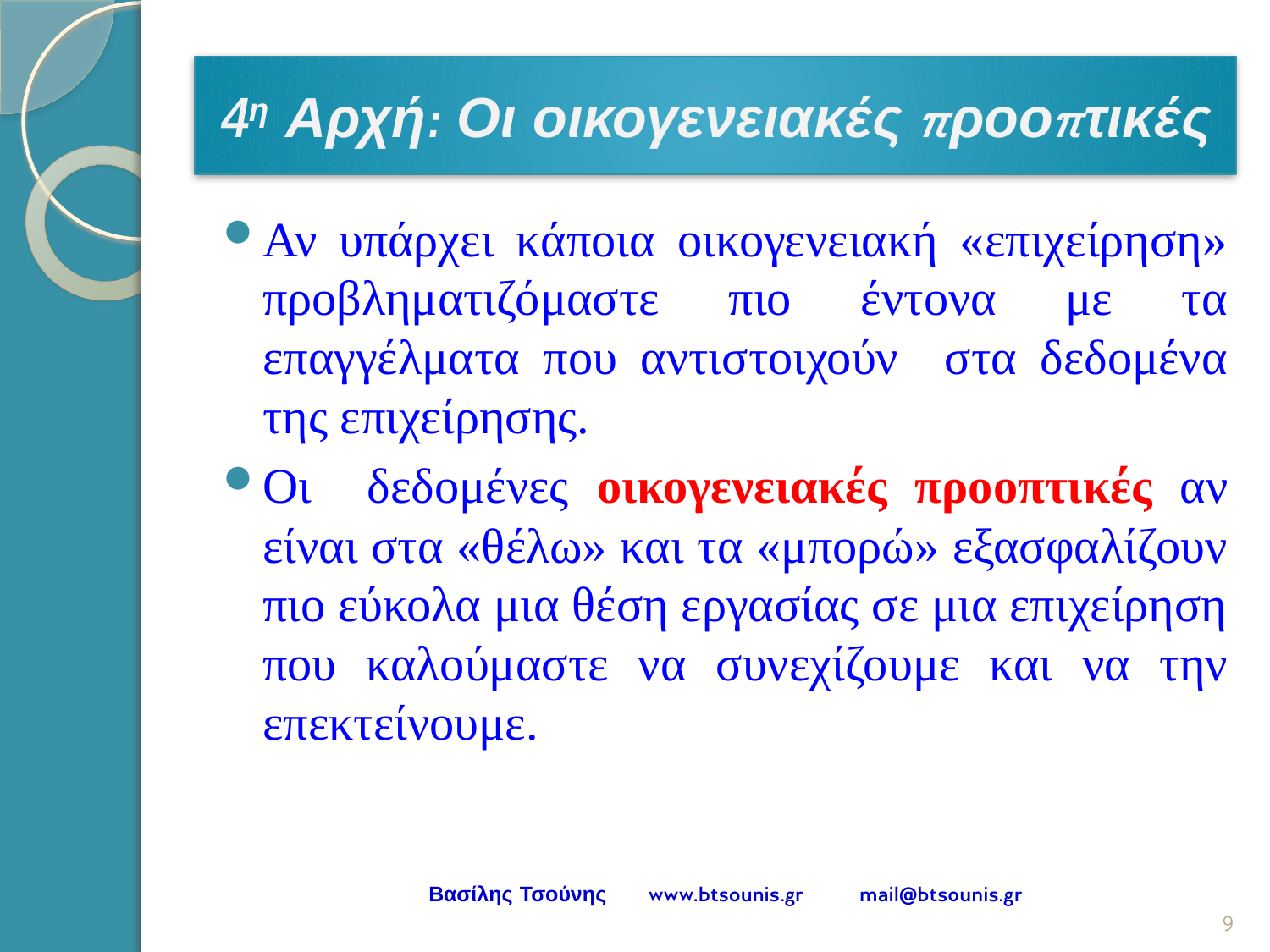

# 4η Αρχή: Οι οικογενειακές προοπτικές
Αν υπάρχει κάποια οικογενειακή «επιχείρηση» προβληματιζόμαστε πιο έντονα με τα επαγγέλματα που αντιστοιχούν  στα δεδομένα της επιχείρησης.
Οι  δεδομένες οικογενειακές προοπτικές αν είναι στα «θέλω» και τα «μπορώ» εξασφαλίζουν πιο εύκολα μια θέση εργασίας σε μια επιχείρηση που καλούμαστε να συνεχίζουμε και να την επεκτείνουμε.

Βασίλης Τσούνης      www.btsounis.gr        mail@btsounis.gr
9